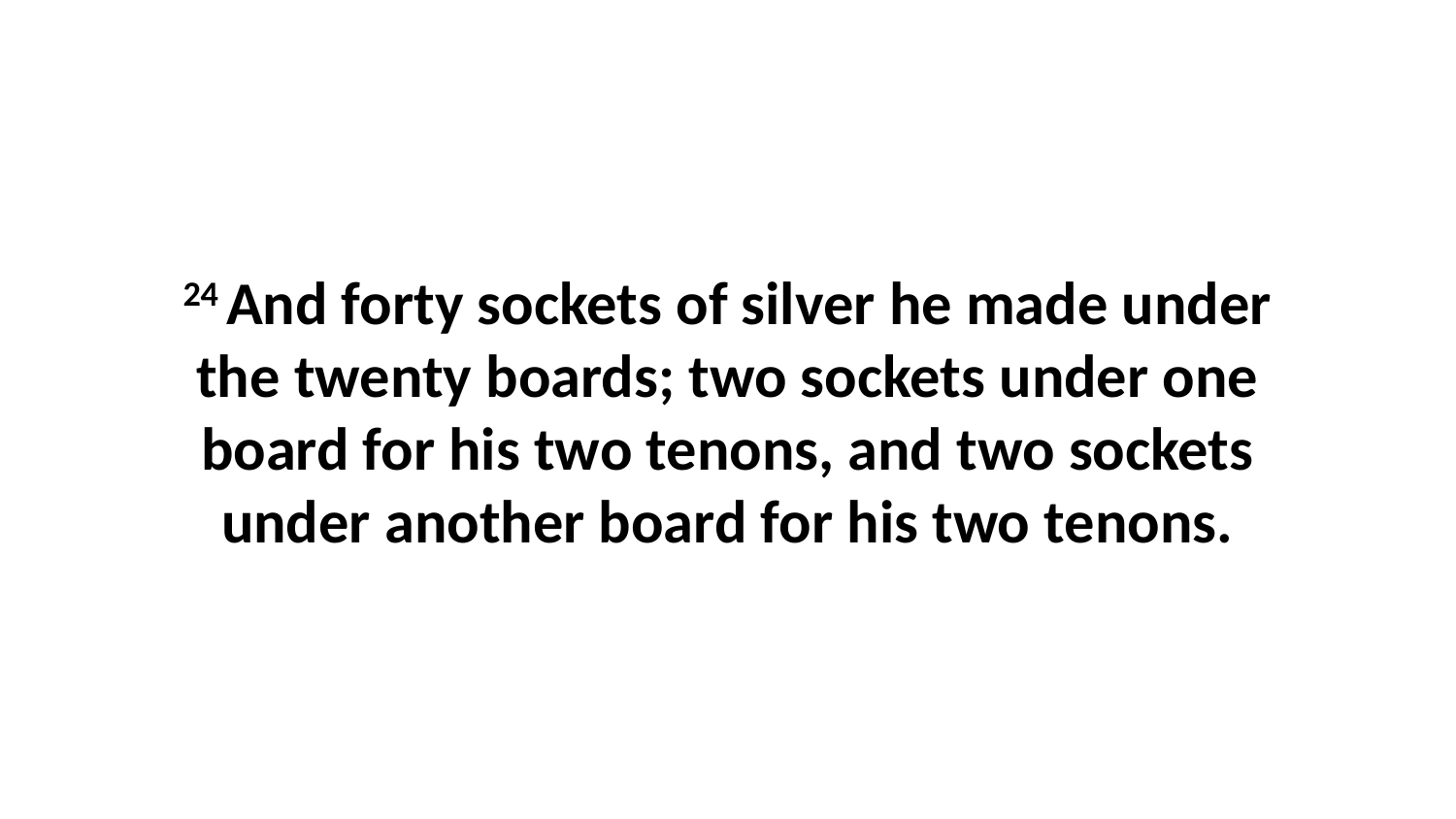

24 And forty sockets of silver he made under the twenty boards; two sockets under one board for his two tenons, and two sockets under another board for his two tenons.